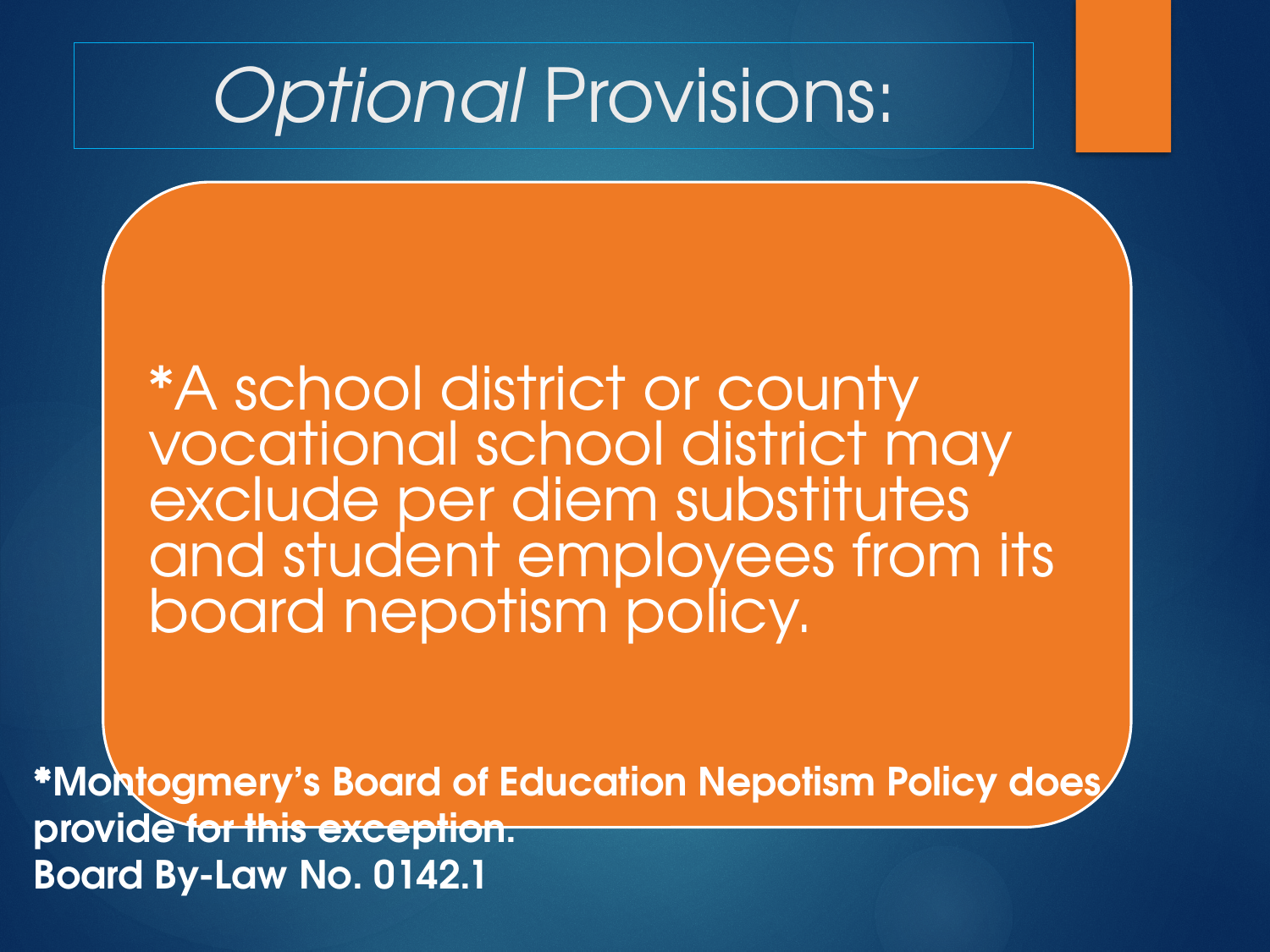

# Optional Provisions:
*A school district or county vocational school district may exclude per diem substitutes and student employees from its board nepotism policy.
*Montogmery’s Board of Education Nepotism Policy does provide for this exception.
Board By-Law No. 0142.1